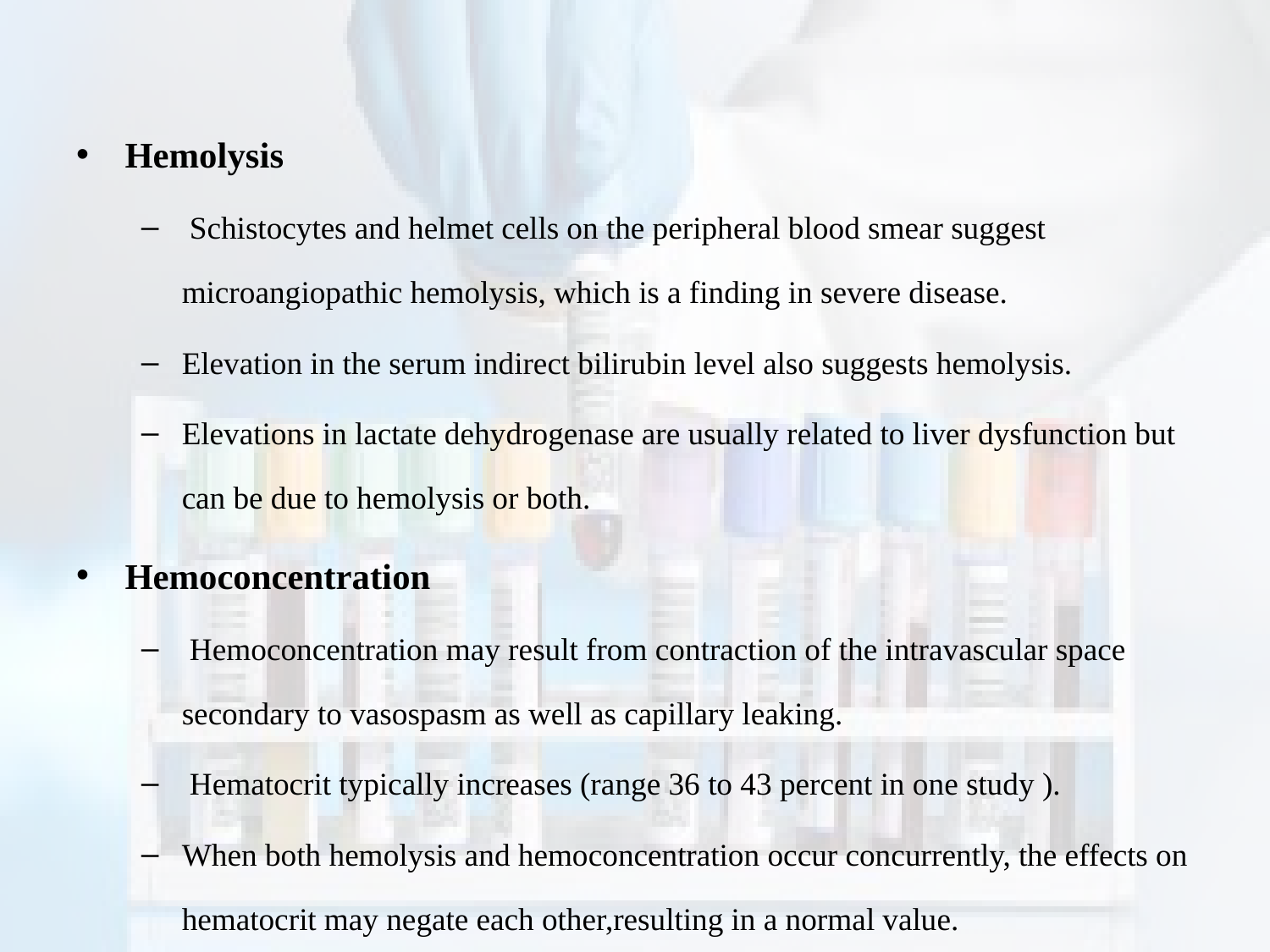

Hemolysis
 Schistocytes and helmet cells on the peripheral blood smear suggest microangiopathic hemolysis, which is a finding in severe disease.
Elevation in the serum indirect bilirubin level also suggests hemolysis.
Elevations in lactate dehydrogenase are usually related to liver dysfunction but can be due to hemolysis or both.
Hemoconcentration
 Hemoconcentration may result from contraction of the intravascular space secondary to vasospasm as well as capillary leaking.
 Hematocrit typically increases (range 36 to 43 percent in one study ).
When both hemolysis and hemoconcentration occur concurrently, the effects on hematocrit may negate each other,resulting in a normal value.